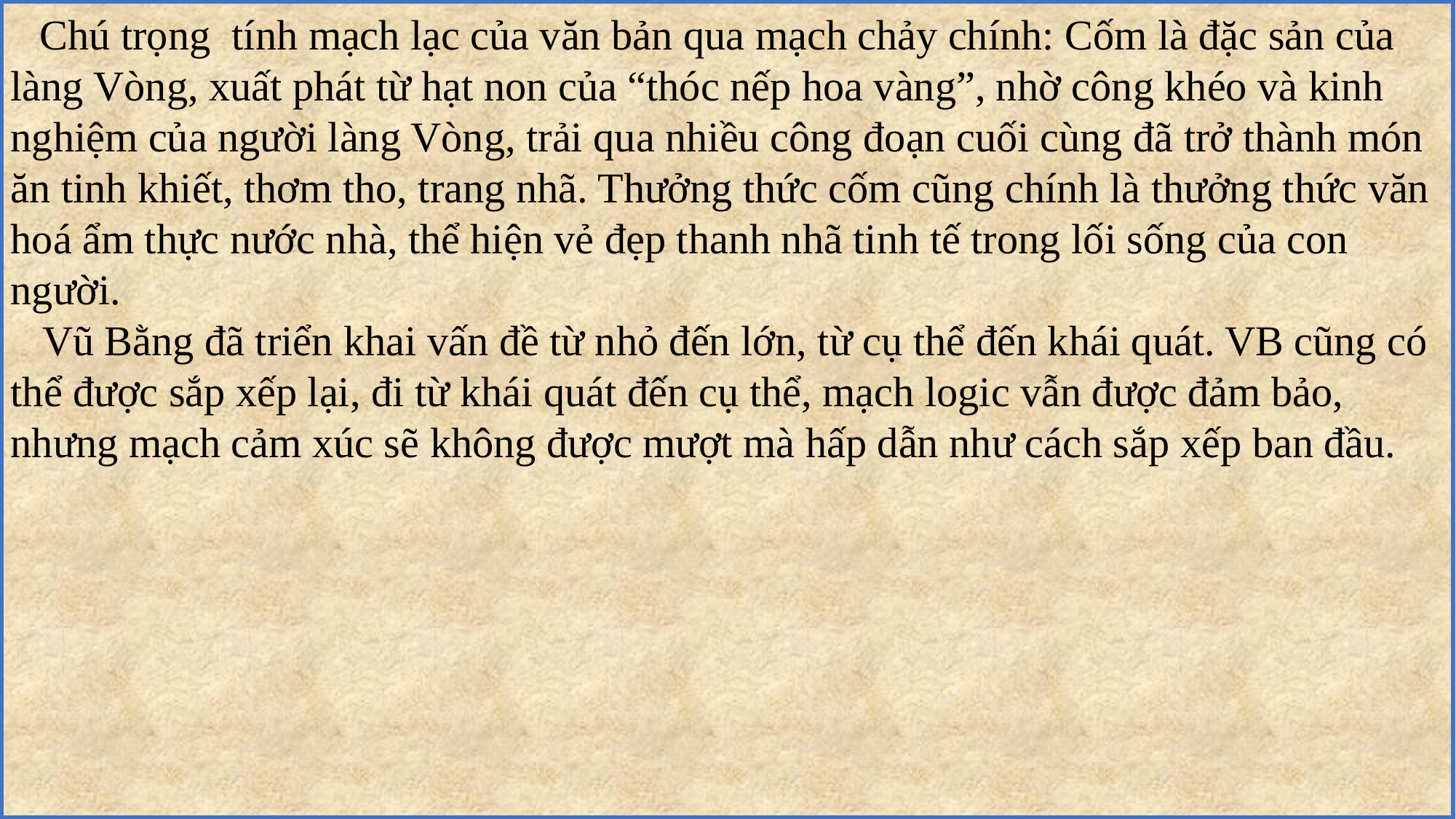

Chú trọng  tính mạch lạc của văn bản qua mạch chảy chính: Cốm là đặc sản của làng Vòng, xuất phát từ hạt non của “thóc nếp hoa vàng”, nhờ công khéo và kinh nghiệm của người làng Vòng, trải qua nhiều công đoạn cuối cùng đã trở thành món ăn tinh khiết, thơm tho, trang nhã. Thưởng thức cốm cũng chính là thưởng thức văn hoá ẩm thực nước nhà, thể hiện vẻ đẹp thanh nhã tinh tế trong lối sống của con người.
   Vũ Bằng đã triển khai vấn đề từ nhỏ đến lớn, từ cụ thể đến khái quát. VB cũng có thể được sắp xếp lại, đi từ khái quát đến cụ thể, mạch logic vẫn được đảm bảo, nhưng mạch cảm xúc sẽ không được mượt mà hấp dẫn như cách sắp xếp ban đầu.